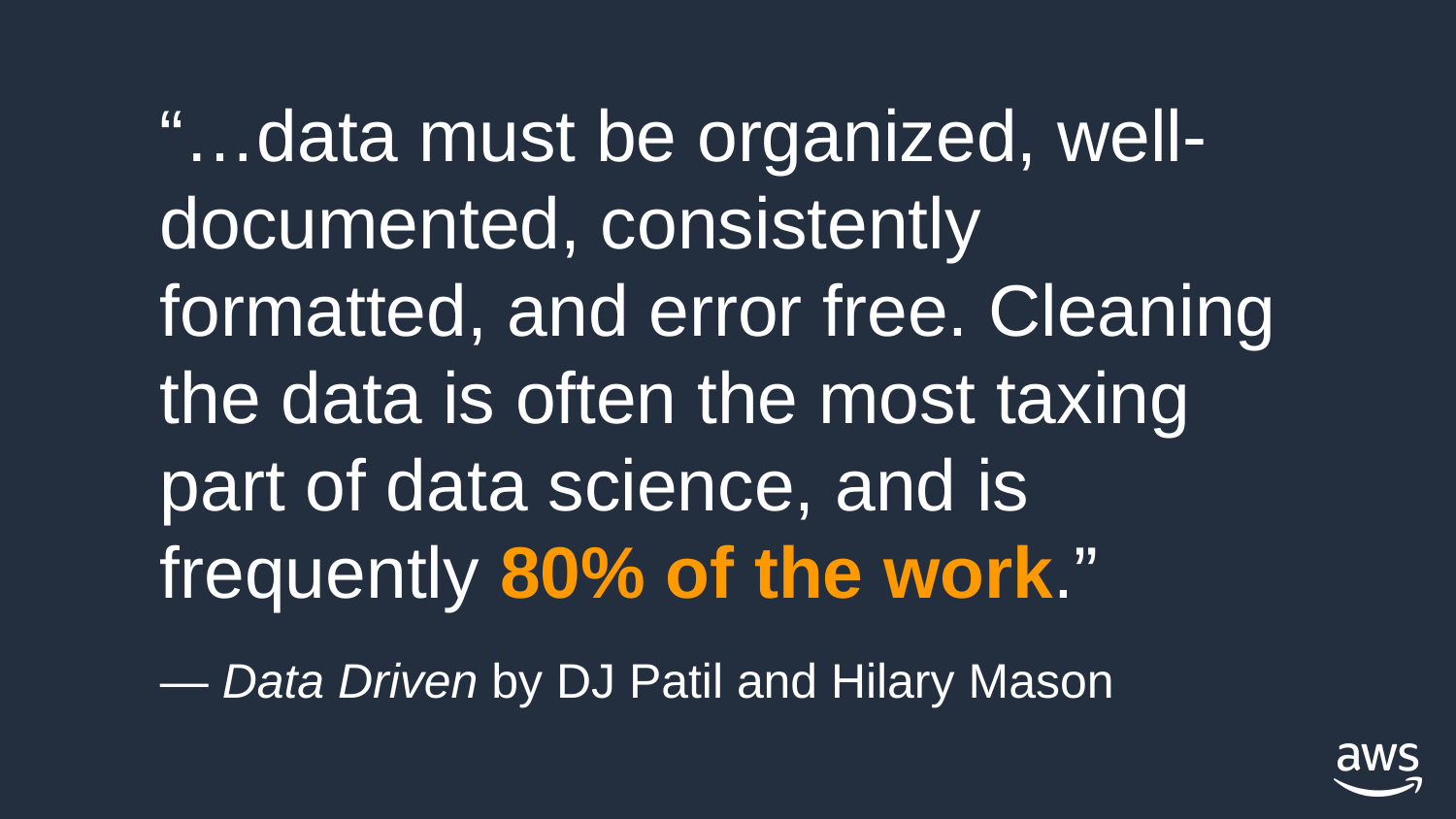

“…data must be organized, well-documented, consistently formatted, and error free. Cleaning the data is often the most taxing part of data science, and is frequently 80% of the work.”
— Data Driven by DJ Patil and Hilary Mason